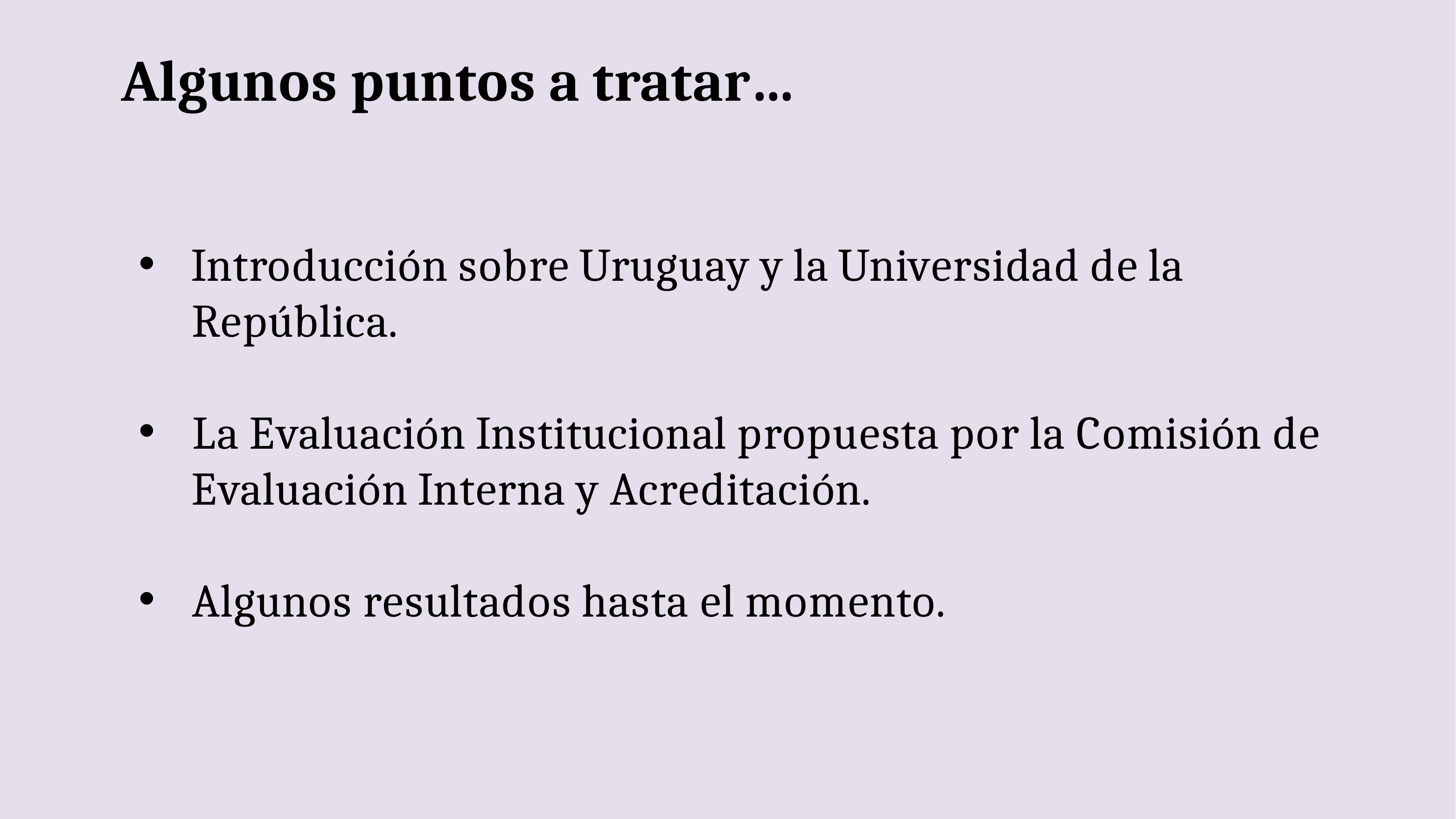

Algunos puntos a tratar…
Introducción sobre Uruguay y la Universidad de la República.

La Evaluación Institucional propuesta por la Comisión de Evaluación Interna y Acreditación.

Algunos resultados hasta el momento.